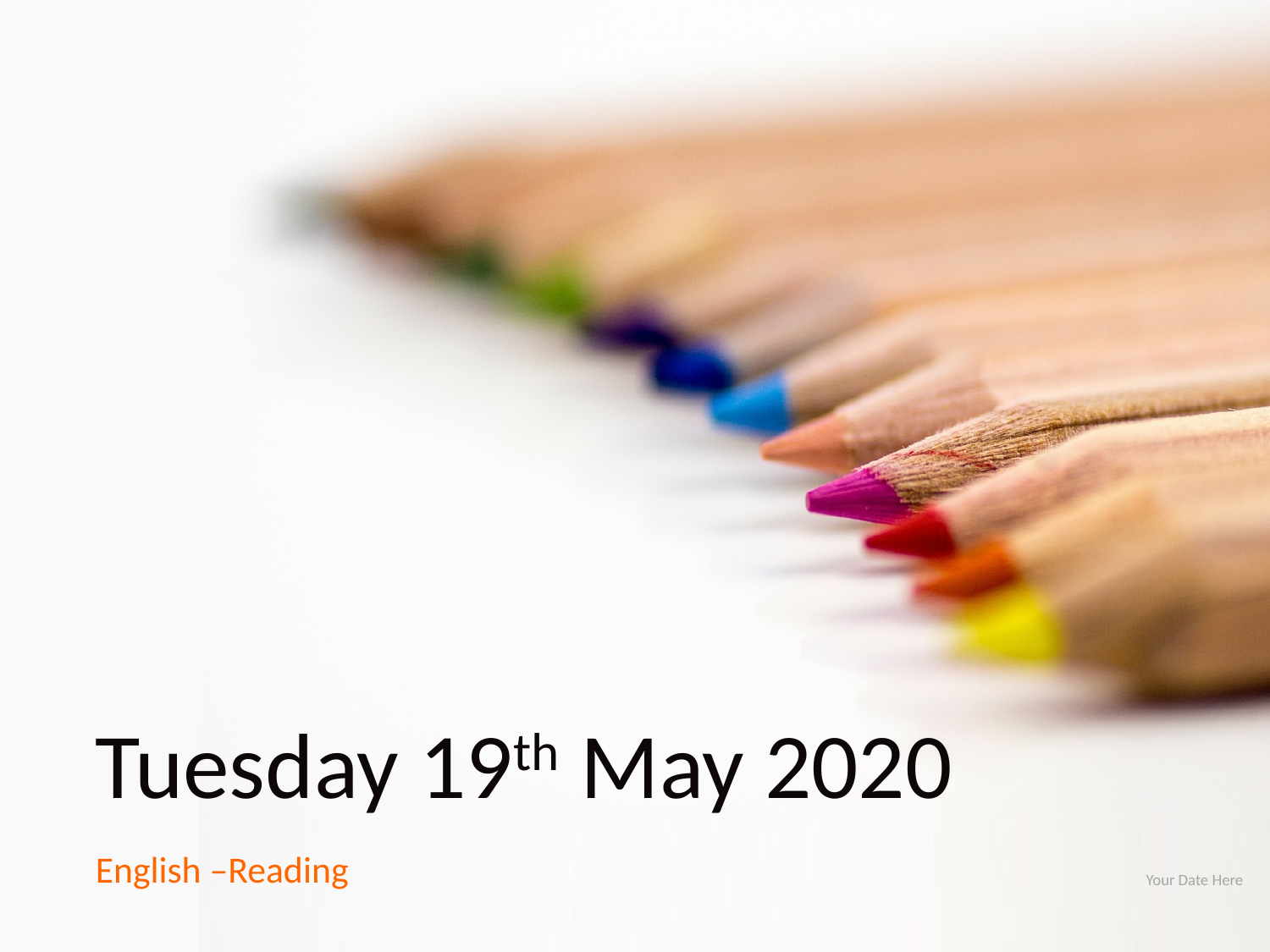

# Tuesday 19th May 2020
English –Reading
Your Date Here